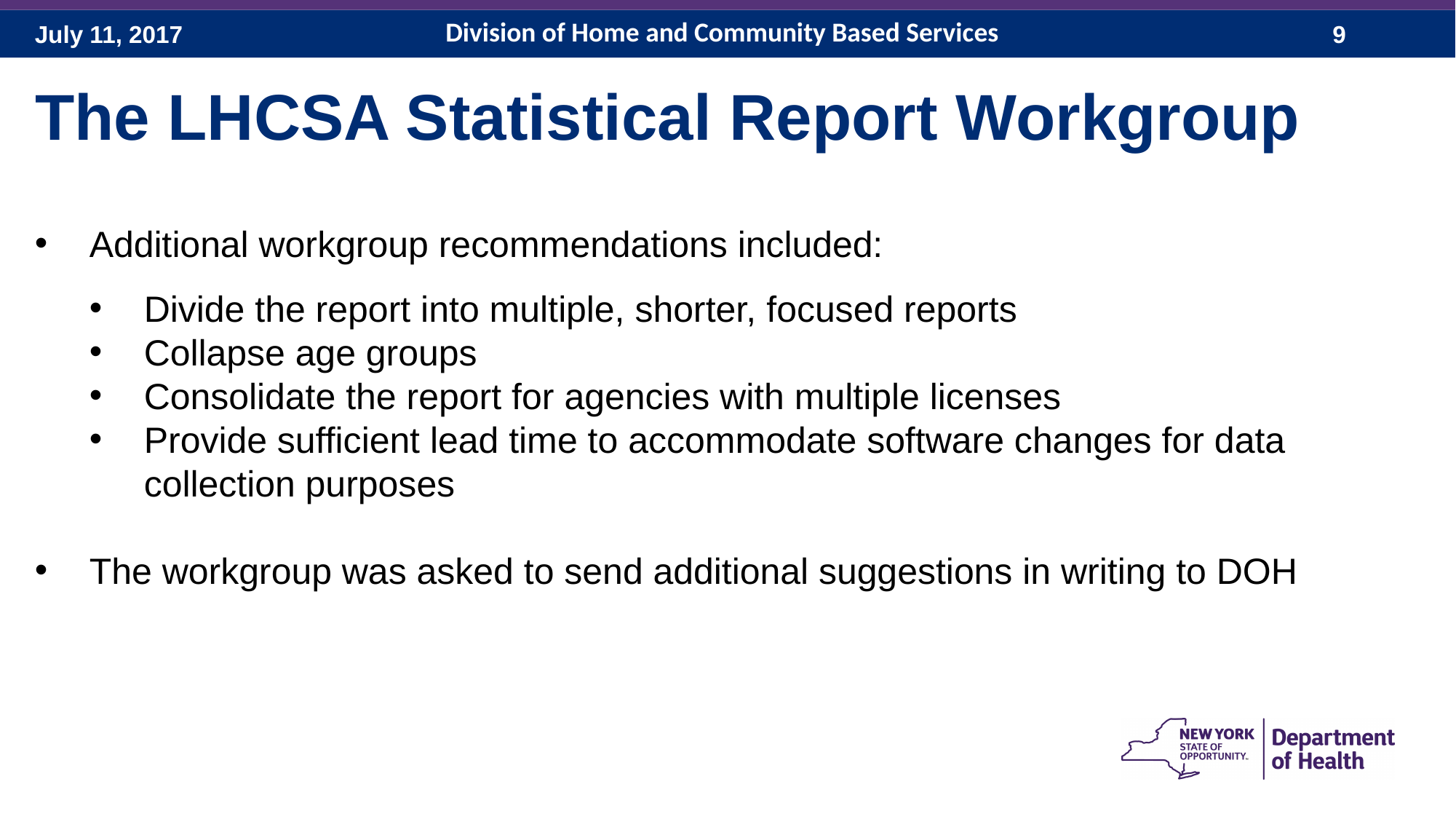

Division of Home and Community Based Services
The LHCSA Statistical Report Workgroup
Additional workgroup recommendations included:

Divide the report into multiple, shorter, focused reports
Collapse age groups
Consolidate the report for agencies with multiple licenses
Provide sufficient lead time to accommodate software changes for data collection purposes

The workgroup was asked to send additional suggestions in writing to DOH